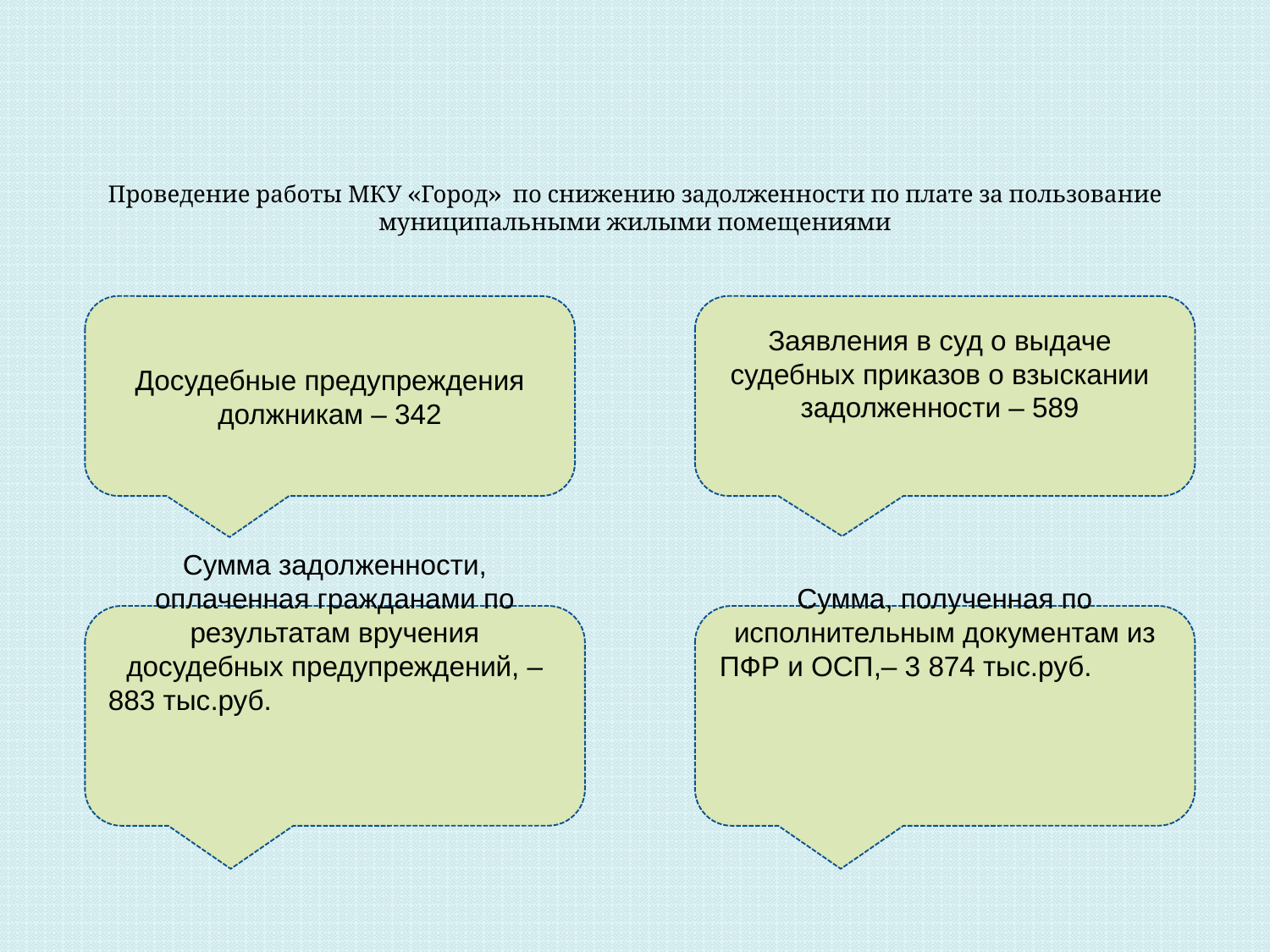

Проведение работы МКУ «Город»  по снижению задолженности по плате за пользование муниципальными жилыми помещениями
Досудебные предупреждения должникам – 342

Заявления в суд о выдаче судебных приказов о взыскании задолженности – 589
Сумма задолженности, оплаченная гражданами по результатам вручения досудебных предупреждений, – 883 тыс.руб.
Сумма, полученная по исполнительным документам из ПФР и ОСП,– 3 874 тыс.руб.